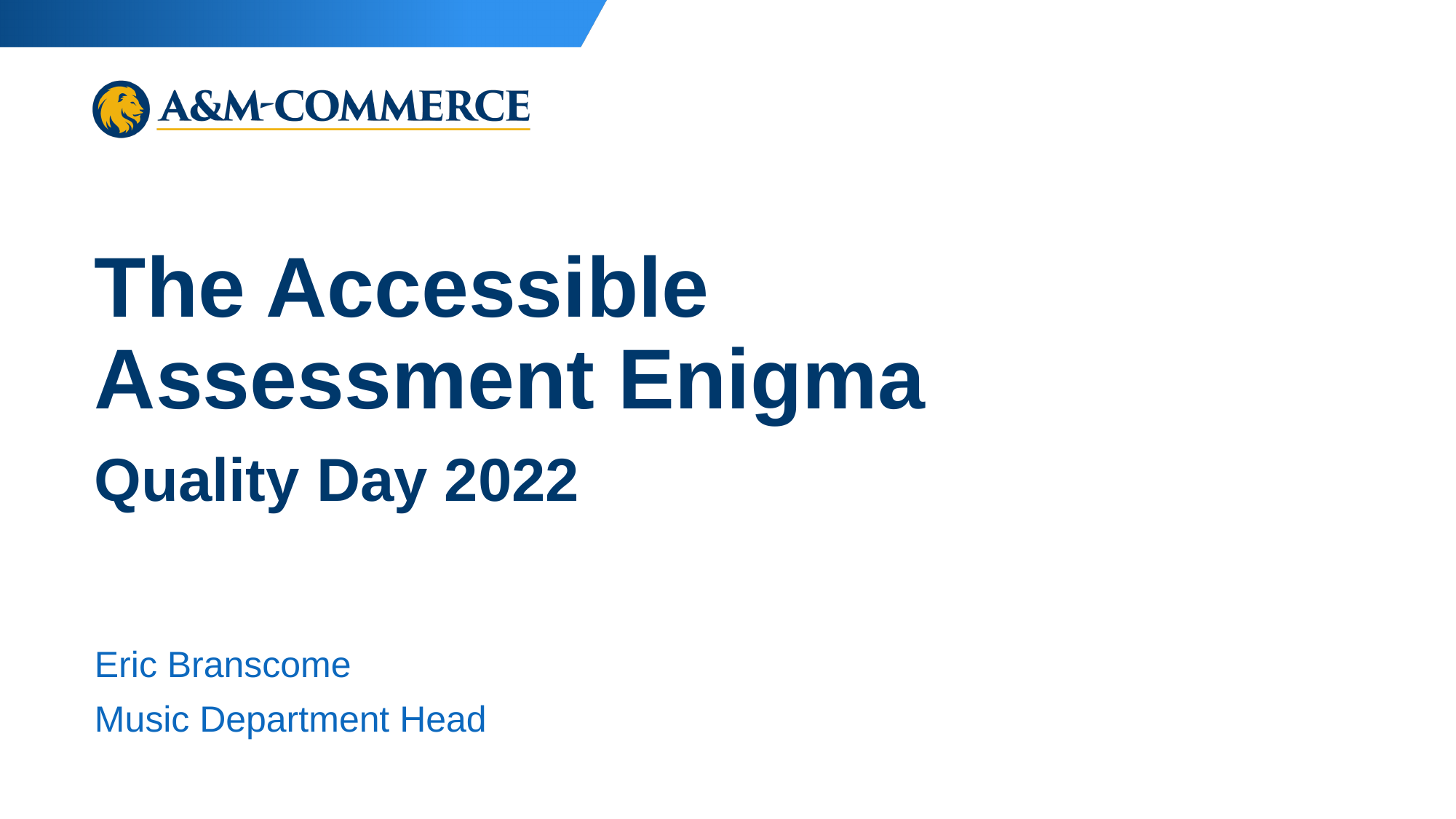

# The Accessible Assessment Enigma
Quality Day 2022
Eric Branscome
Music Department Head